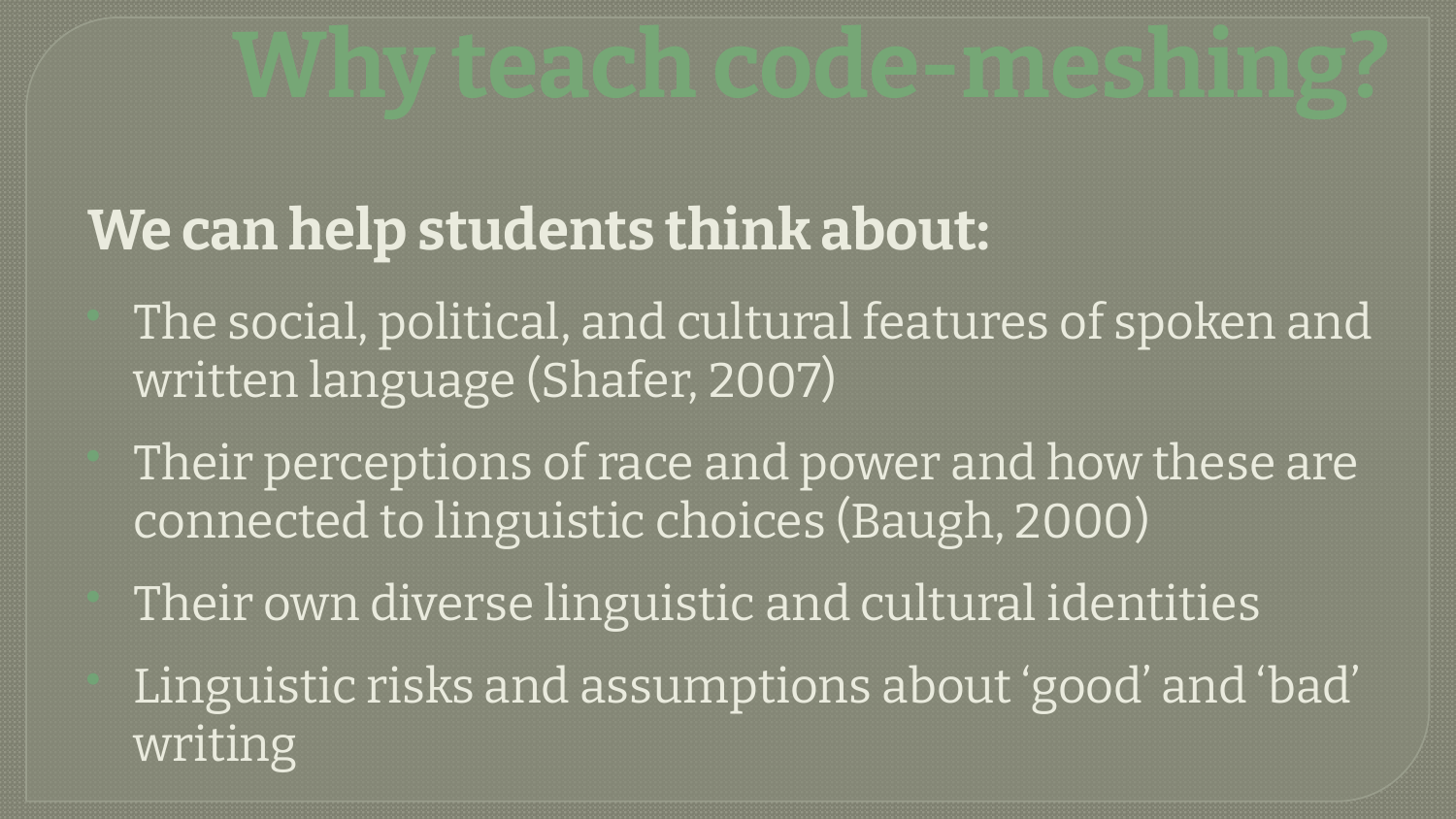

# Why teach code-meshing?
We can help students think about:

The social, political, and cultural features of spoken and written language (Shafer, 2007)

Their perceptions of race and power and how these are connected to linguistic choices (Baugh, 2000)

Their own diverse linguistic and cultural identities

Linguistic risks and assumptions about ‘good’ and ‘bad’ writing